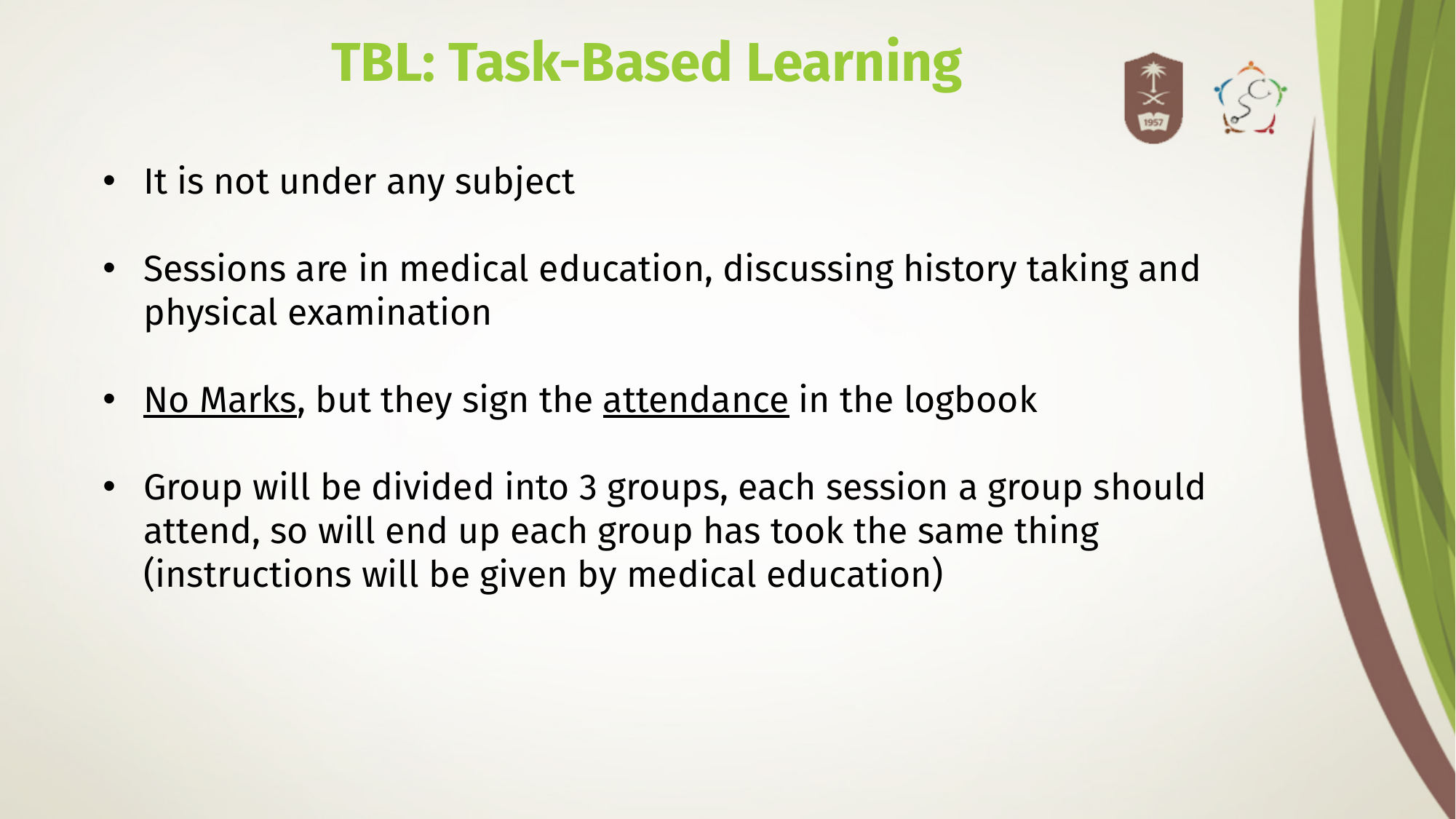

TBL: Task-Based Learning

It is not under any subject

Sessions are in medical education, discussing history taking and physical examination

No Marks, but they sign the attendance in the logbook

Group will be divided into 3 groups, each session a group should attend, so will end up each group has took the same thing (instructions will be given by medical education)